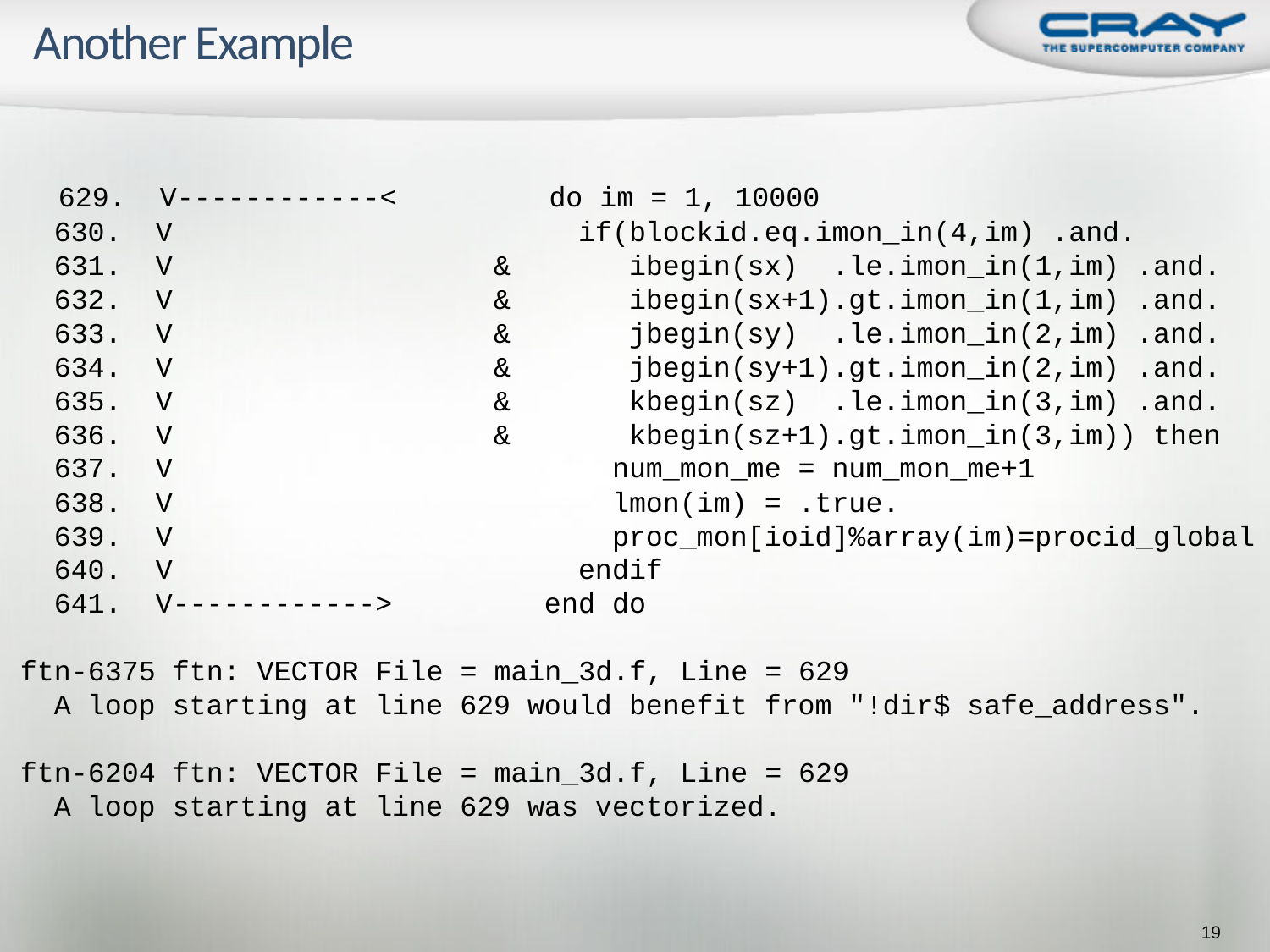

# Another Example
  629.  V------------<         do im = 1, 10000
  630.  V                        if(blockid.eq.imon_in(4,im) .and.
  631.  V                   &       ibegin(sx)  .le.imon_in(1,im) .and.
  632.  V                   &       ibegin(sx+1).gt.imon_in(1,im) .and.
  633.  V                   &       jbegin(sy)  .le.imon_in(2,im) .and.
  634.  V                   &       jbegin(sy+1).gt.imon_in(2,im) .and.
  635.  V                   &       kbegin(sz)  .le.imon_in(3,im) .and.
  636.  V                   &       kbegin(sz+1).gt.imon_in(3,im)) then
  637.  V                          num_mon_me = num_mon_me+1
  638.  V                          lmon(im) = .true.
  639.  V                          proc_mon[ioid]%array(im)=procid_global
  640.  V                        endif
  641.  V------------>         end do

ftn-6375 ftn: VECTOR File = main_3d.f, Line = 629
  A loop starting at line 629 would benefit from "!dir$ safe_address".

ftn-6204 ftn: VECTOR File = main_3d.f, Line = 629
  A loop starting at line 629 was vectorized.

19